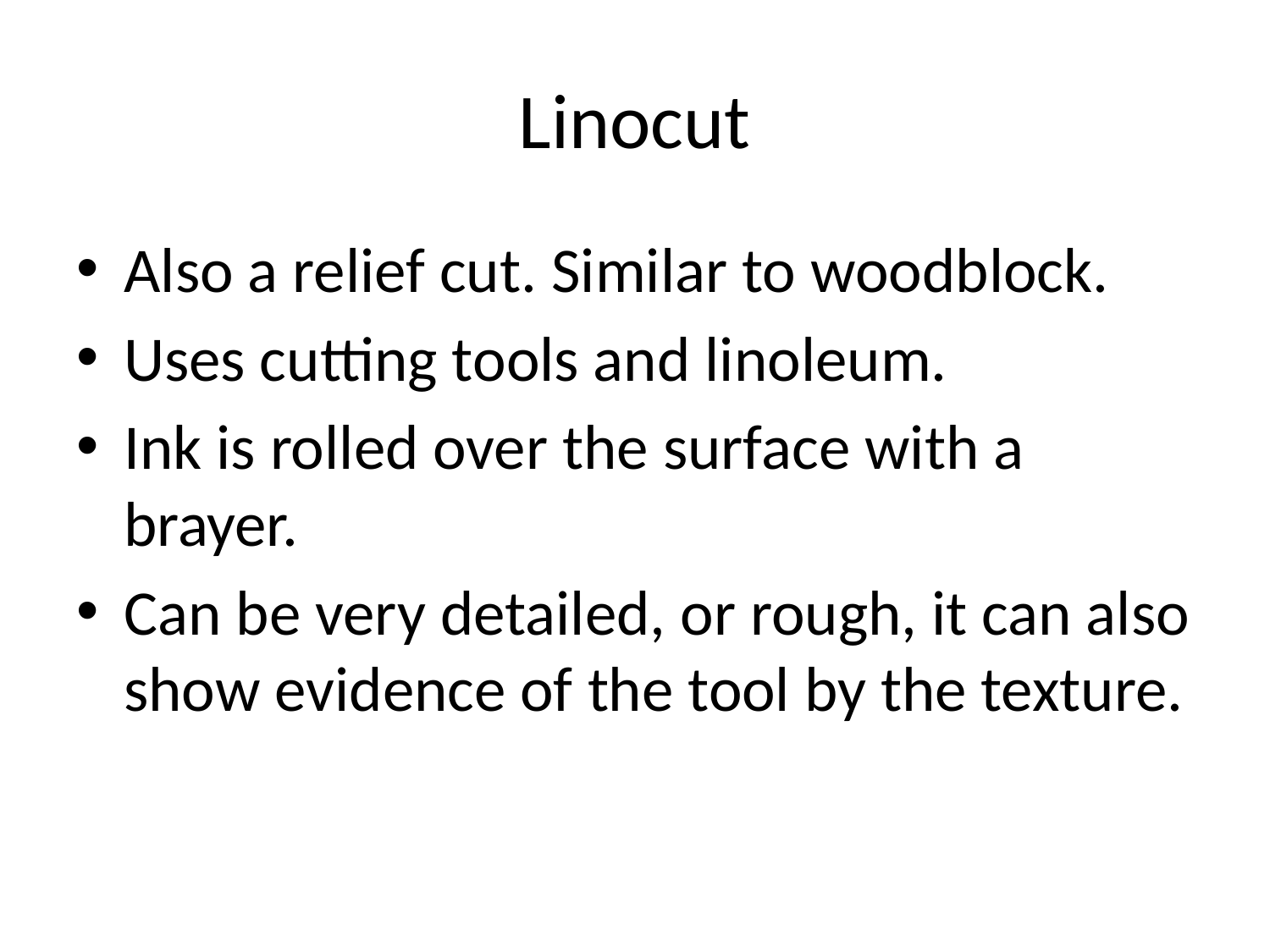

# Linocut
Also a relief cut. Similar to woodblock.
Uses cutting tools and linoleum.
Ink is rolled over the surface with a brayer.
Can be very detailed, or rough, it can also show evidence of the tool by the texture.